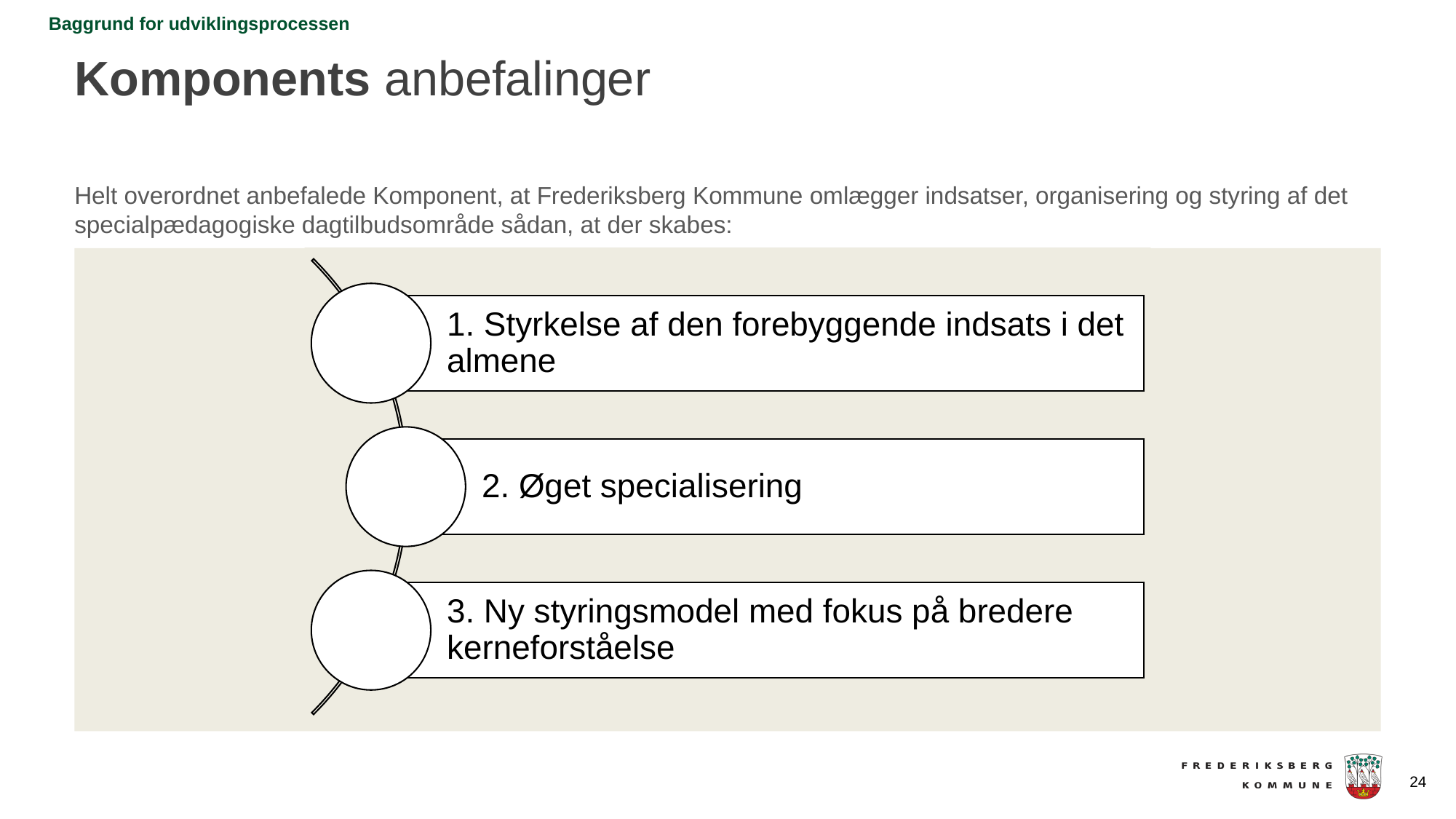

Baggrund for udviklingsprocessen
# Komponents anbefalinger
Helt overordnet anbefalede Komponent, at Frederiksberg Kommune omlægger indsatser, organisering og styring af det specialpædagogiske dagtilbudsområde sådan, at der skabes:
1. Styrkelse af den forebyggende indsats i det almene
2. Øget specialisering
3. Ny styringsmodel med fokus på bredere kerneforståelse